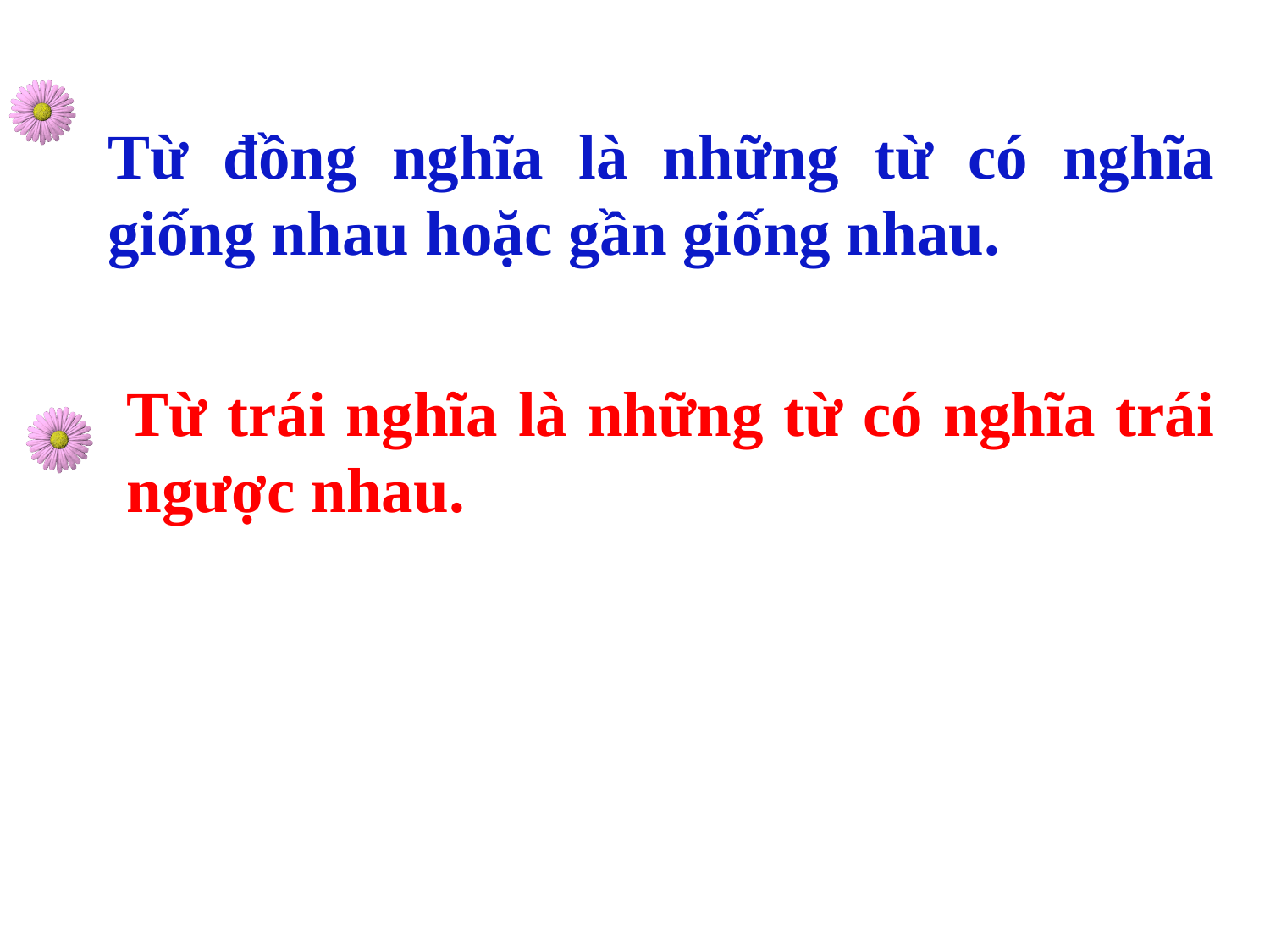

Từ đồng nghĩa là những từ có nghĩa giống nhau hoặc gần giống nhau.

Từ trái nghĩa là những từ có nghĩa trái ngược nhau.